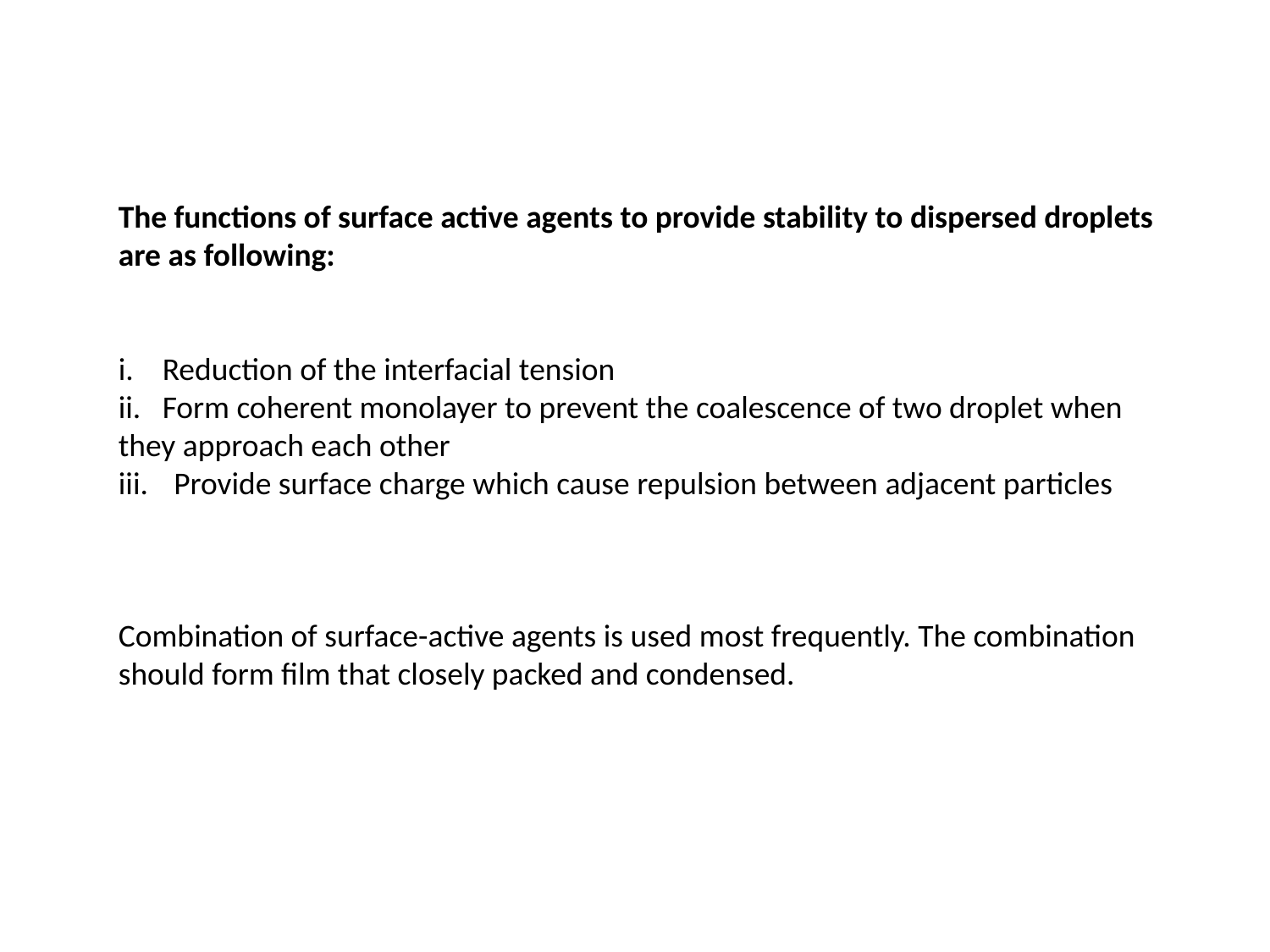

The functions of surface active agents to provide stability to dispersed droplets are as following:

i.    Reduction of the interfacial tension
ii.   Form coherent monolayer to prevent the coalescence of two droplet when they approach each other
Provide surface charge which cause repulsion between adjacent particles

Combination of surface-active agents is used most frequently. The combination should form film that closely packed and condensed.